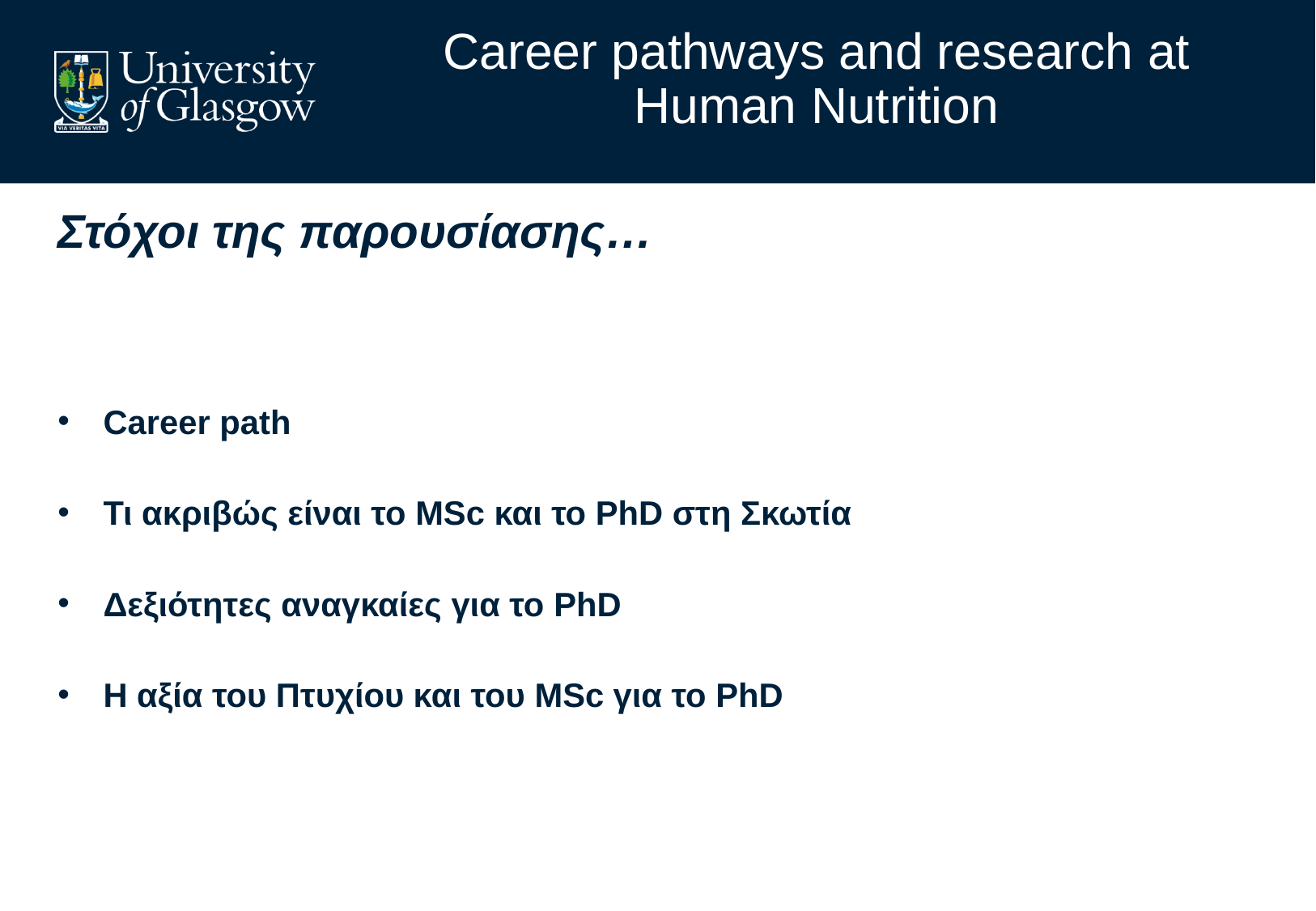

Career pathways and research at Human Nutrition
Στόχοι της παρουσίασης…

Career path
Τι ακριβώς είναι το MSc και το PhD στη Σκωτία
Δεξιότητες αναγκαίες για το PhD
Η αξία του Πτυχίου και του MSc για το PhD